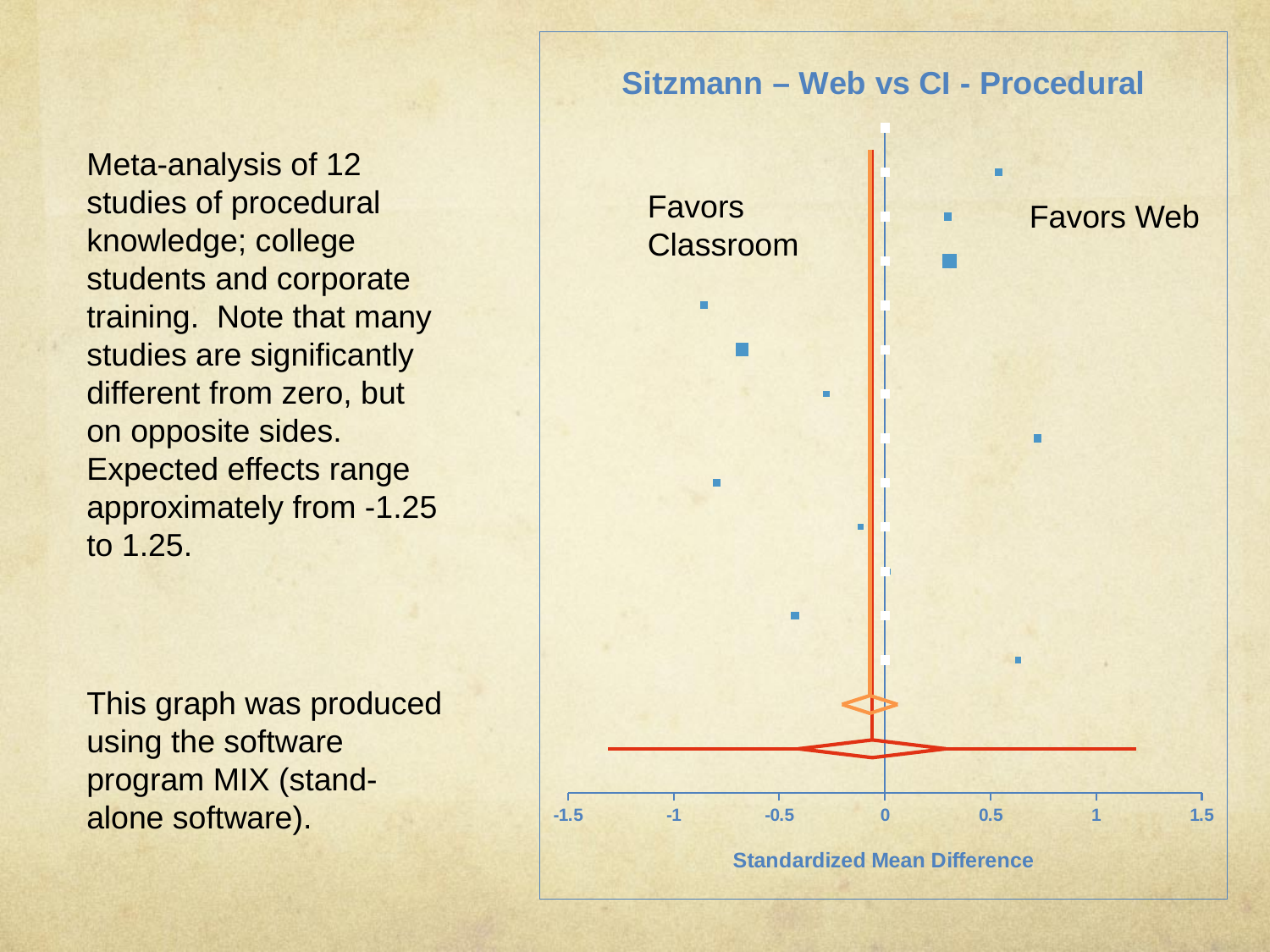

### Chart: Sitzmann – Web vs CI - Procedural

| Category |  |  |  |  |  |  |  |  |  |  |  |  |  |  |  |
|---|---|---|---|---|---|---|---|---|---|---|---|---|---|---|---|
Meta-analysis of 12 studies of procedural knowledge; college students and corporate training.  Note that many studies are significantly different from zero, but on opposite sides.  Expected effects range approximately from -1.25 to 1.25.
Favors Classroom
Favors Web
This graph was produced using the software program MIX (stand-alone software).